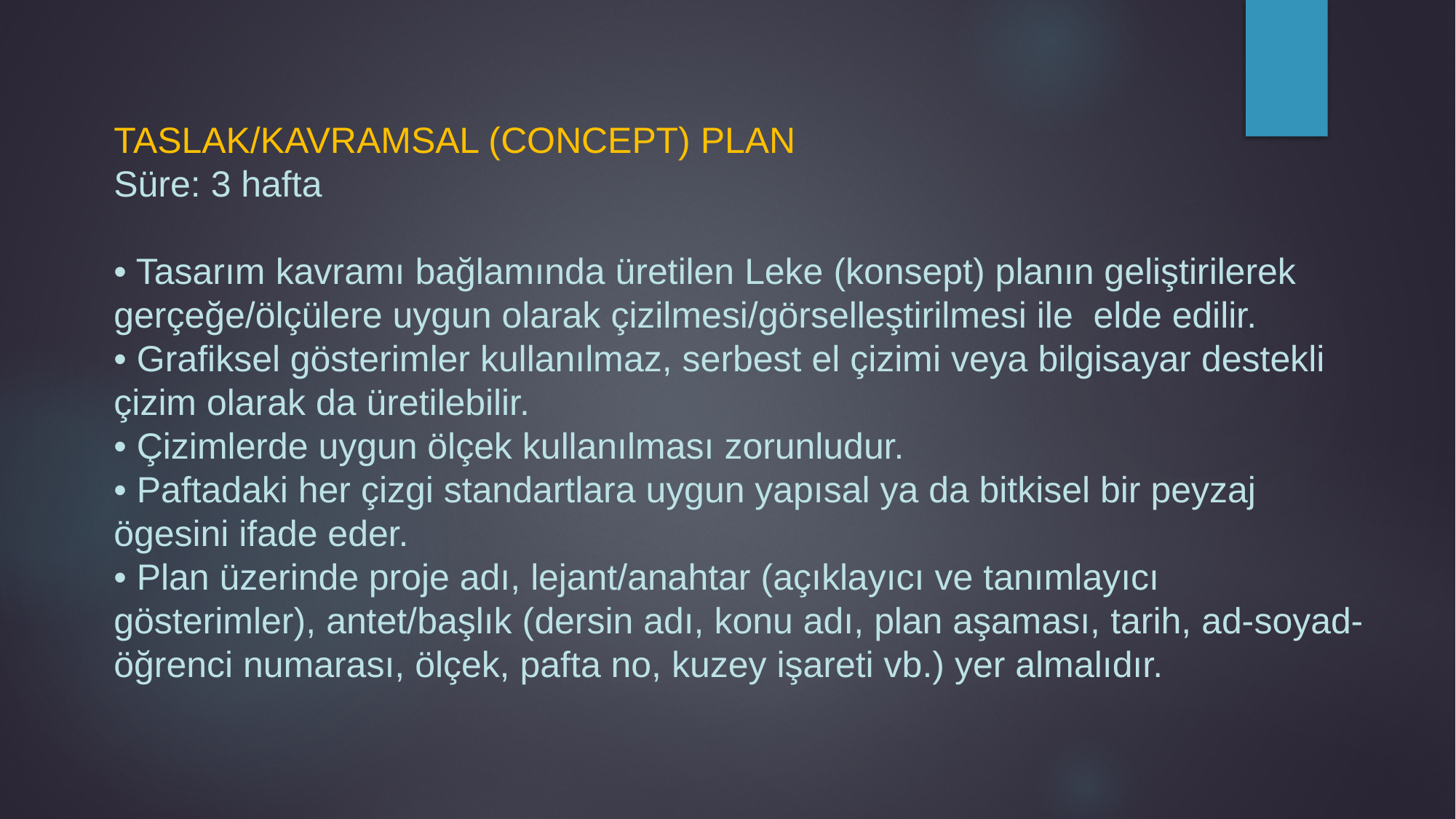

# TASLAK/KAVRAMSAL (CONCEPT) PLAN Süre: 3 hafta • Tasarım kavramı bağlamında üretilen Leke (konsept) planın geliştirilerek gerçeğe/ölçülere uygun olarak çizilmesi/görselleştirilmesi ile  elde edilir. • Grafiksel gösterimler kullanılmaz, serbest el çizimi veya bilgisayar destekli çizim olarak da üretilebilir. • Çizimlerde uygun ölçek kullanılması zorunludur. • Paftadaki her çizgi standartlara uygun yapısal ya da bitkisel bir peyzaj ögesini ifade eder. • Plan üzerinde proje adı, lejant/anahtar (açıklayıcı ve tanımlayıcı gösterimler), antet/başlık (dersin adı, konu adı, plan aşaması, tarih, ad-soyad-öğrenci numarası, ölçek, pafta no, kuzey işareti vb.) yer almalıdır.